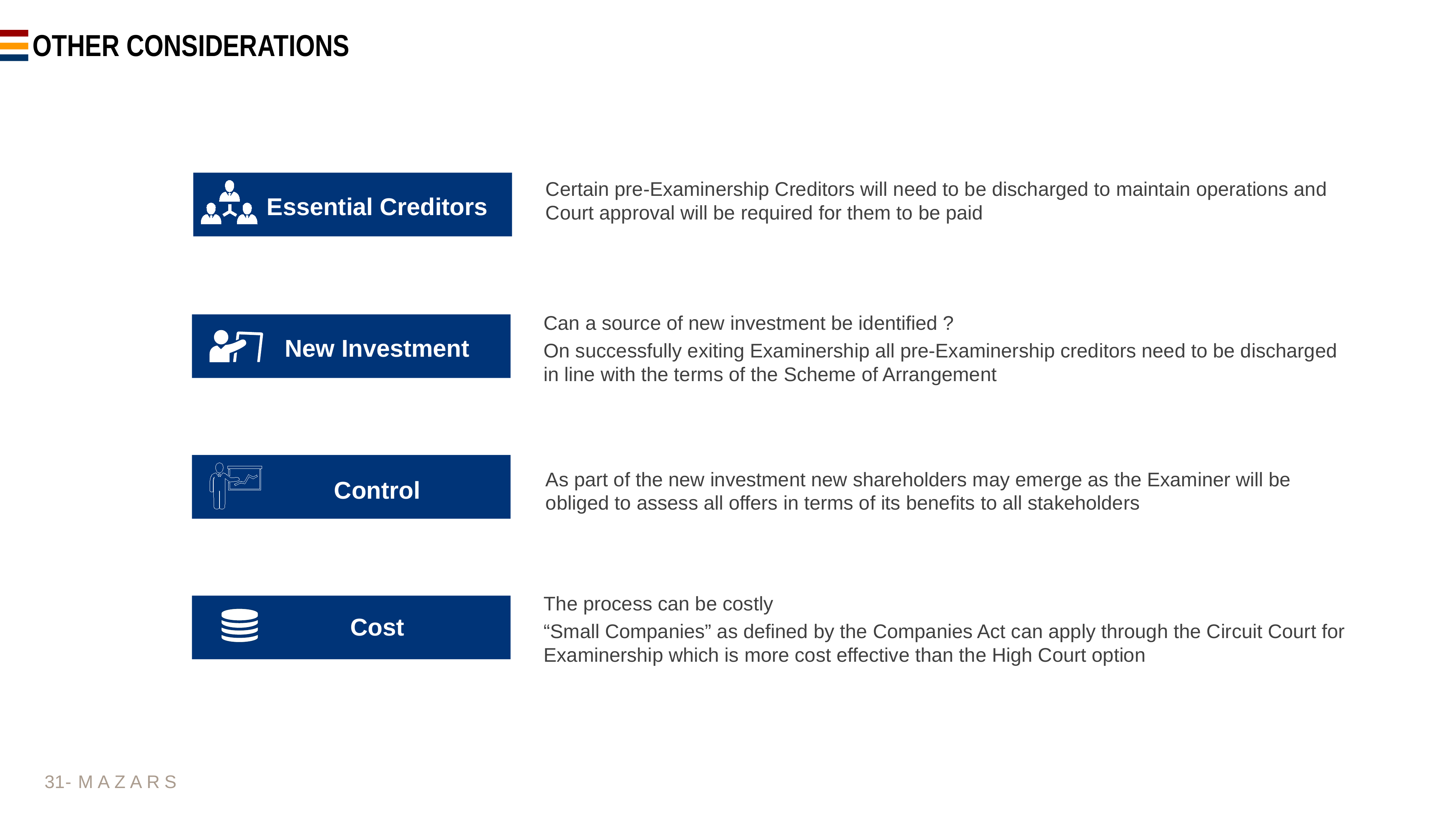

# Other Considerations

Certain pre-Examinership Creditors will need to be discharged to maintain operations and Court approval will be required for them to be paid

Essential Creditors
Can a source of new investment be identified ?
On successfully exiting Examinership all pre-Examinership creditors need to be discharged in line with the terms of the Scheme of Arrangement

New Investment

As part of the new investment new shareholders may emerge as the Examiner will be obliged to assess all offers in terms of its benefits to all stakeholders
Control
The process can be costly
“Small Companies” as defined by the Companies Act can apply through the Circuit Court for Examinership which is more cost effective than the High Court option

Cost
31